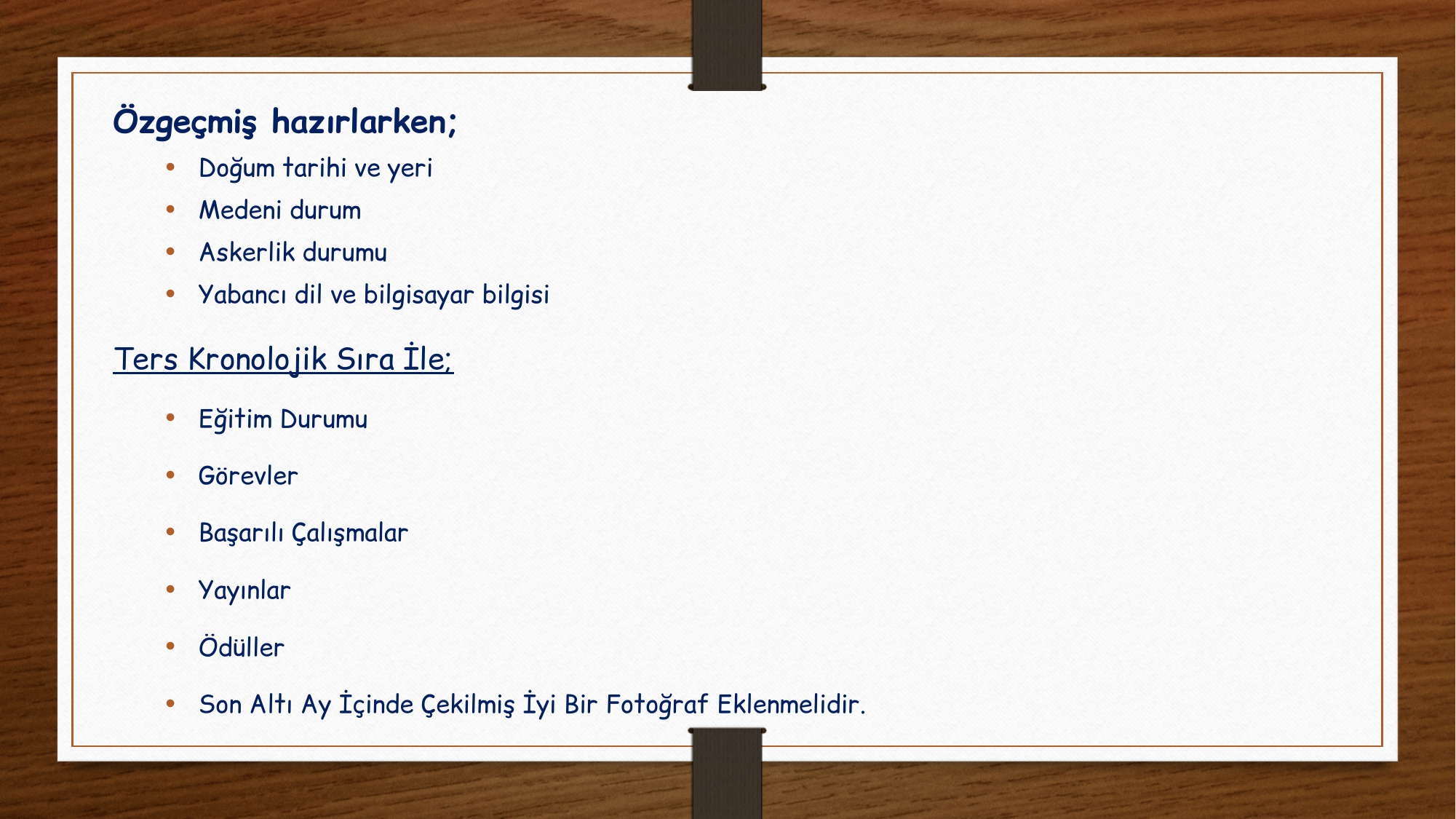

Özgeçmiş hazırlarken;
Doğum tarihi ve yeri
Medeni durum
Askerlik durumu
Yabancı dil ve bilgisayar bilgisi
Ters Kronolojik Sıra İle;
Eğitim Durumu
Görevler
Başarılı Çalışmalar
Yayınlar
Ödüller
Son Altı Ay İçinde Çekilmiş İyi Bir Fotoğraf Eklenmelidir.